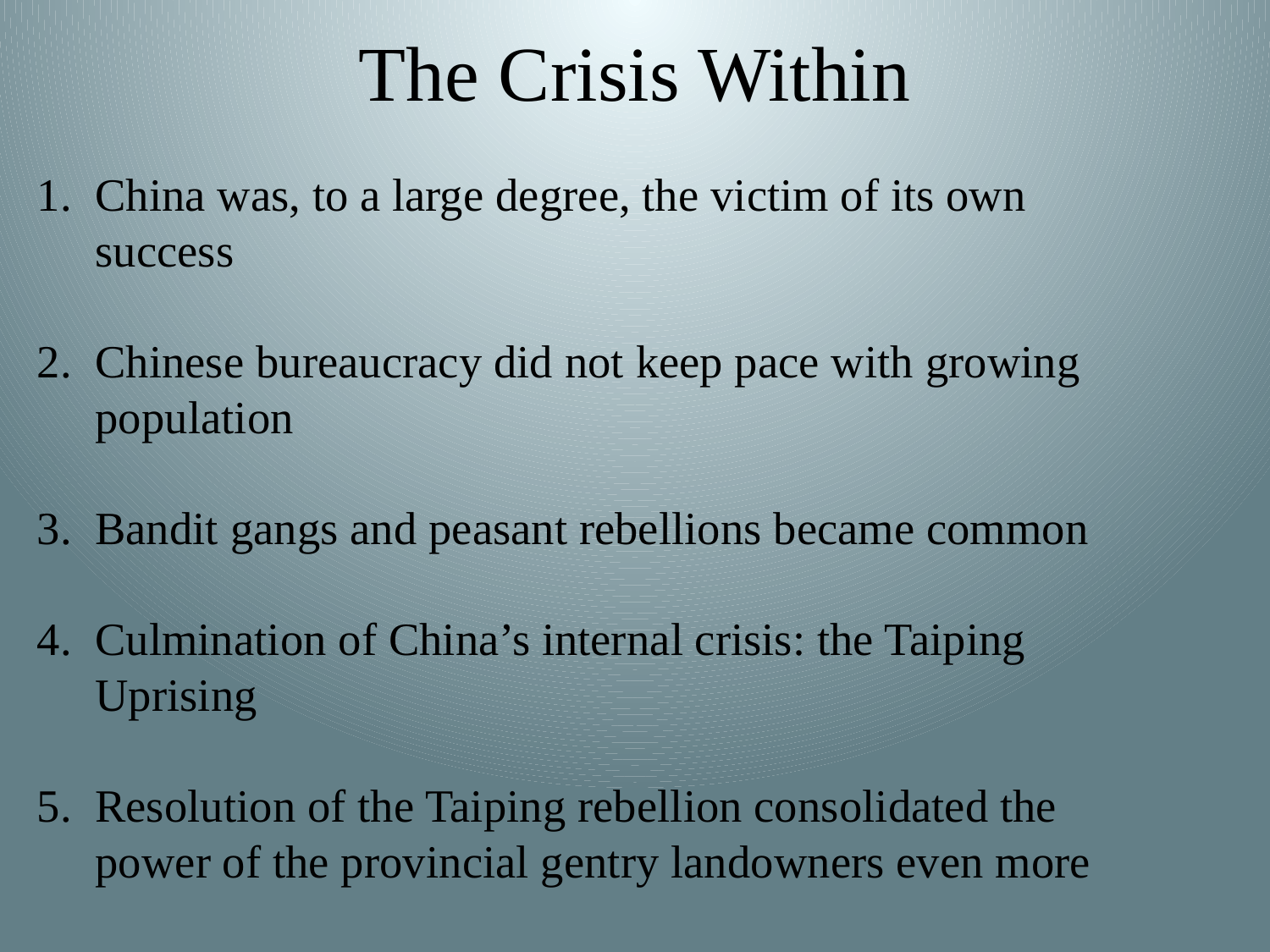

# The Crisis Within
   1.  China was, to a large degree, the victim of its own
        success

   2.  Chinese bureaucracy did not keep pace with growing
        population

   3.  Bandit gangs and peasant rebellions became common

   4.  Culmination of China’s internal crisis: the Taiping
        Uprising

   5.  Resolution of the Taiping rebellion consolidated the
        power of the provincial gentry landowners even more